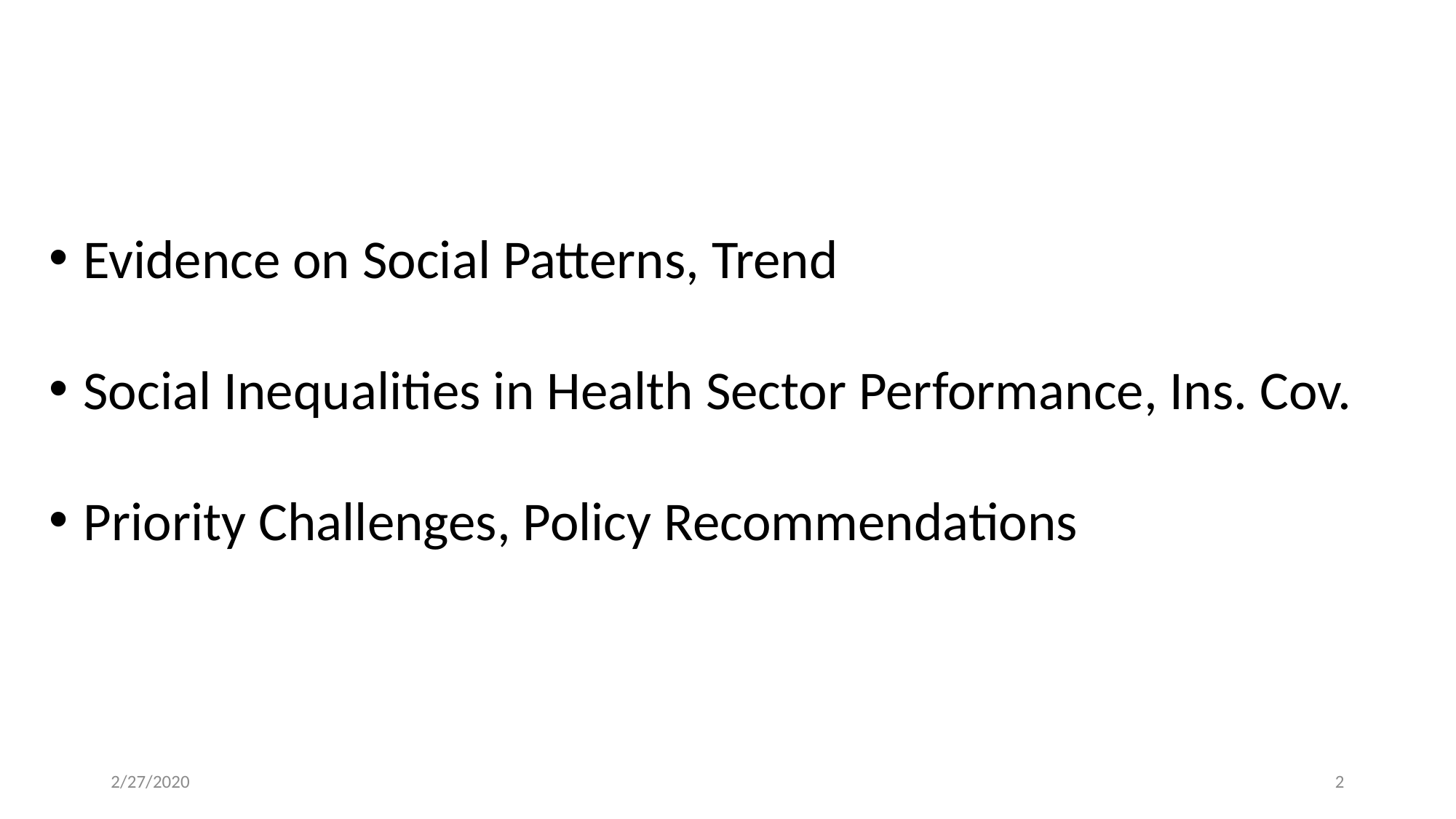

Evidence on Social Patterns, Trend
Social Inequalities in Health Sector Performance, Ins. Cov.
Priority Challenges, Policy Recommendations
2/27/2020
2